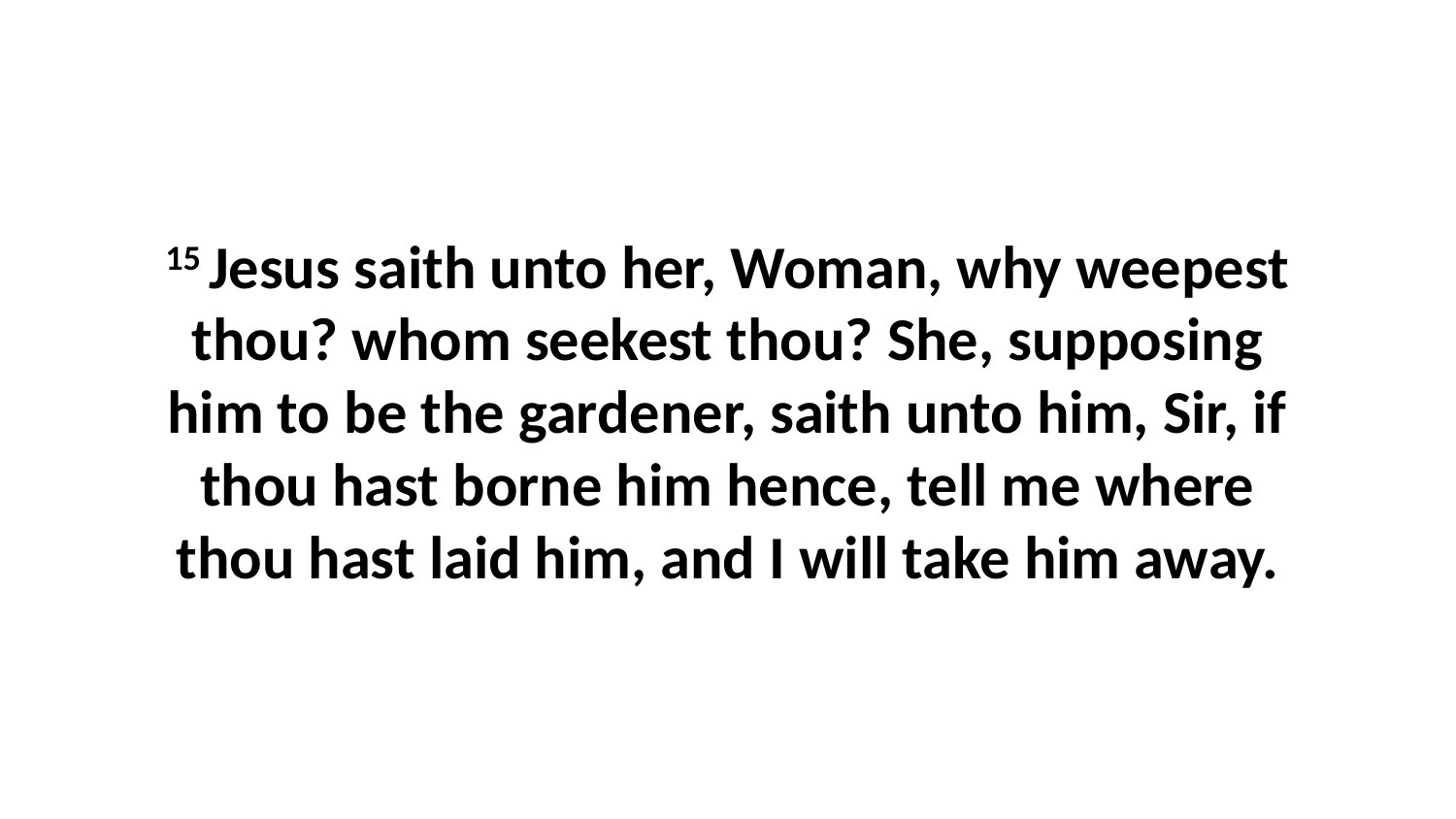

15 Jesus saith unto her, Woman, why weepest thou? whom seekest thou? She, supposing him to be the gardener, saith unto him, Sir, if thou hast borne him hence, tell me where thou hast laid him, and I will take him away.